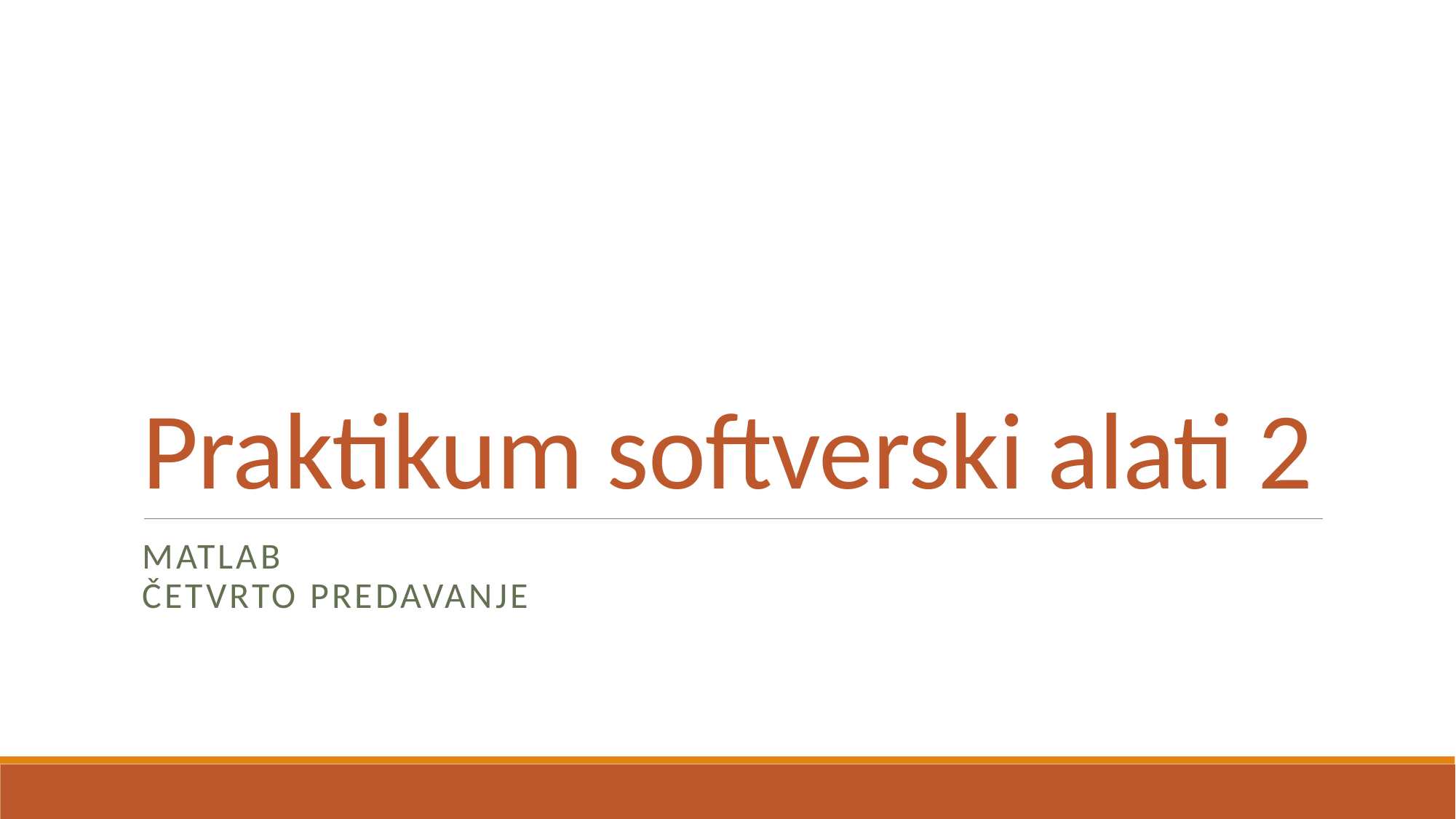

# Praktikum softverski alati 2
MATLAB
četvrto predavanje